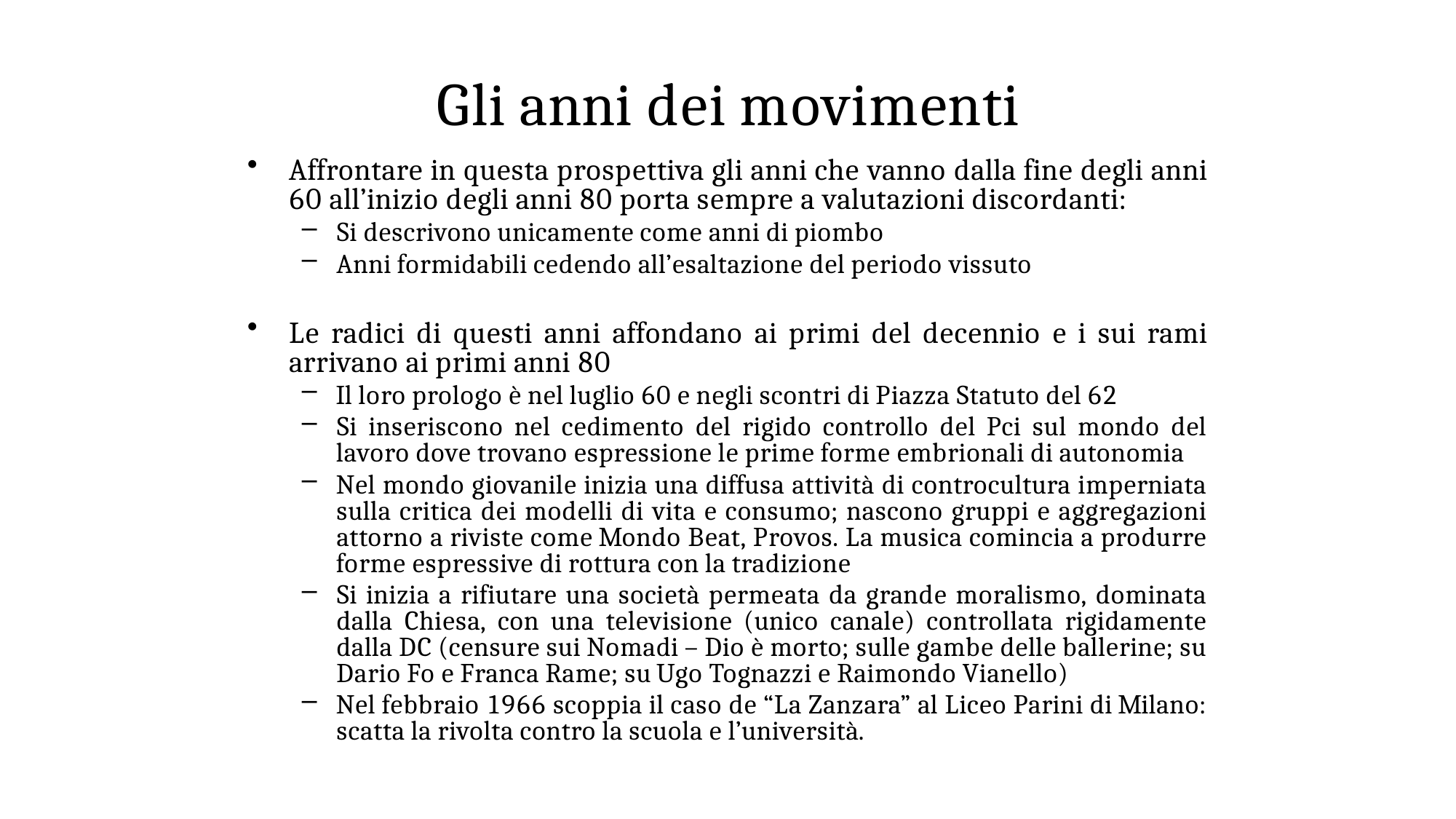

# Gli anni dei movimenti
Affrontare in questa prospettiva gli anni che vanno dalla fine degli anni 60 all’inizio degli anni 80 porta sempre a valutazioni discordanti:
Si descrivono unicamente come anni di piombo
Anni formidabili cedendo all’esaltazione del periodo vissuto

Le radici di questi anni affondano ai primi del decennio e i sui rami arrivano ai primi anni 80
Il loro prologo è nel luglio 60 e negli scontri di Piazza Statuto del 62
Si inseriscono nel cedimento del rigido controllo del Pci sul mondo del lavoro dove trovano espressione le prime forme embrionali di autonomia
Nel mondo giovanile inizia una diffusa attività di controcultura imperniata sulla critica dei modelli di vita e consumo; nascono gruppi e aggregazioni attorno a riviste come Mondo Beat, Provos. La musica comincia a produrre forme espressive di rottura con la tradizione
Si inizia a rifiutare una società permeata da grande moralismo, dominata dalla Chiesa, con una televisione (unico canale) controllata rigidamente dalla DC (censure sui Nomadi – Dio è morto; sulle gambe delle ballerine; su Dario Fo e Franca Rame; su Ugo Tognazzi e Raimondo Vianello)
Nel febbraio 1966 scoppia il caso de “La Zanzara” al Liceo Parini di Milano: scatta la rivolta contro la scuola e l’università.